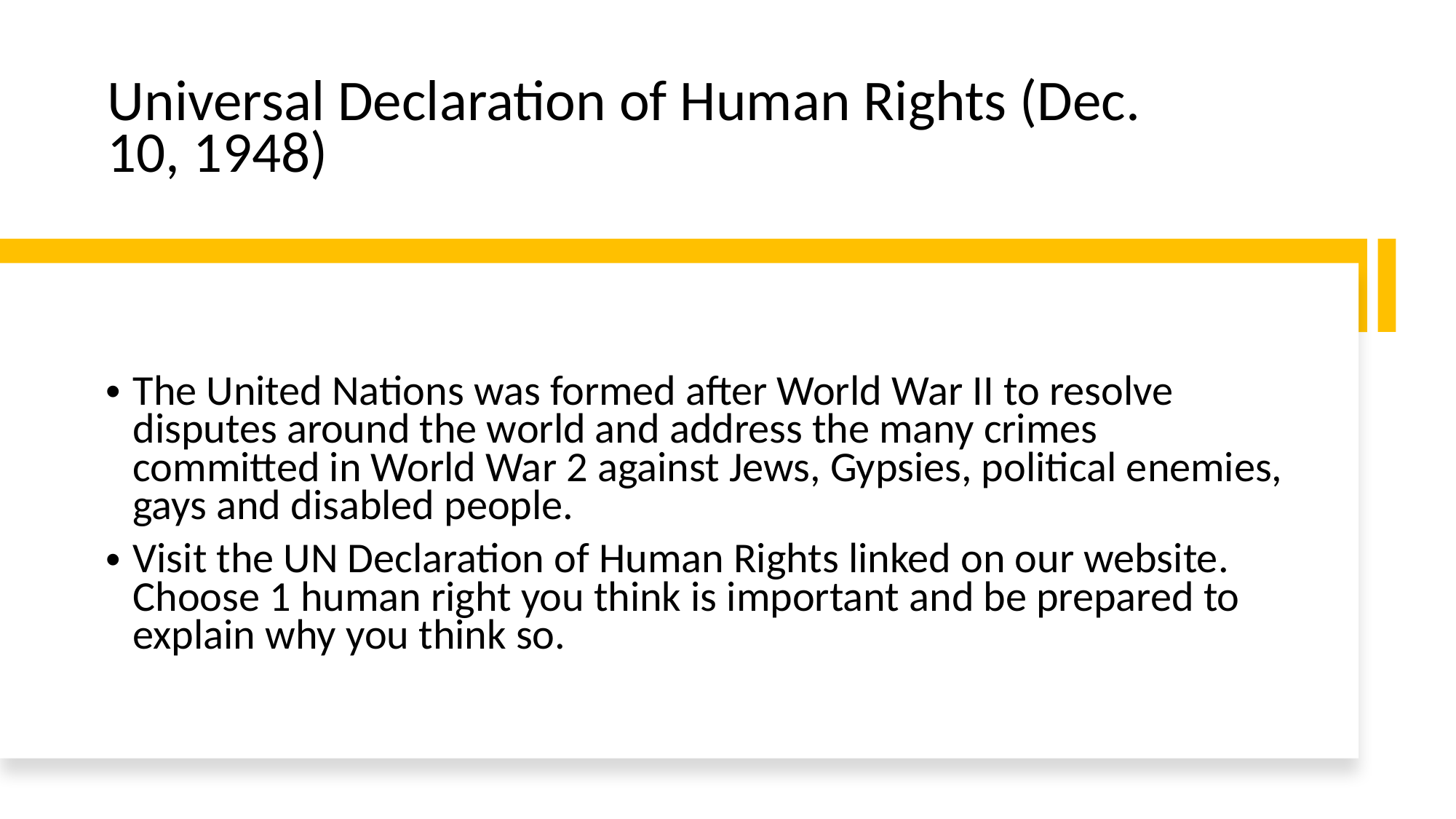

# Universal Declaration of Human Rights (Dec. 10, 1948)

The United Nations was formed after World War II to resolve disputes around the world and address the many crimes committed in World War 2 against Jews, Gypsies, political enemies, gays and disabled people.
Visit the UN Declaration of Human Rights linked on our website. Choose 1 human right you think is important and be prepared to explain why you think so.